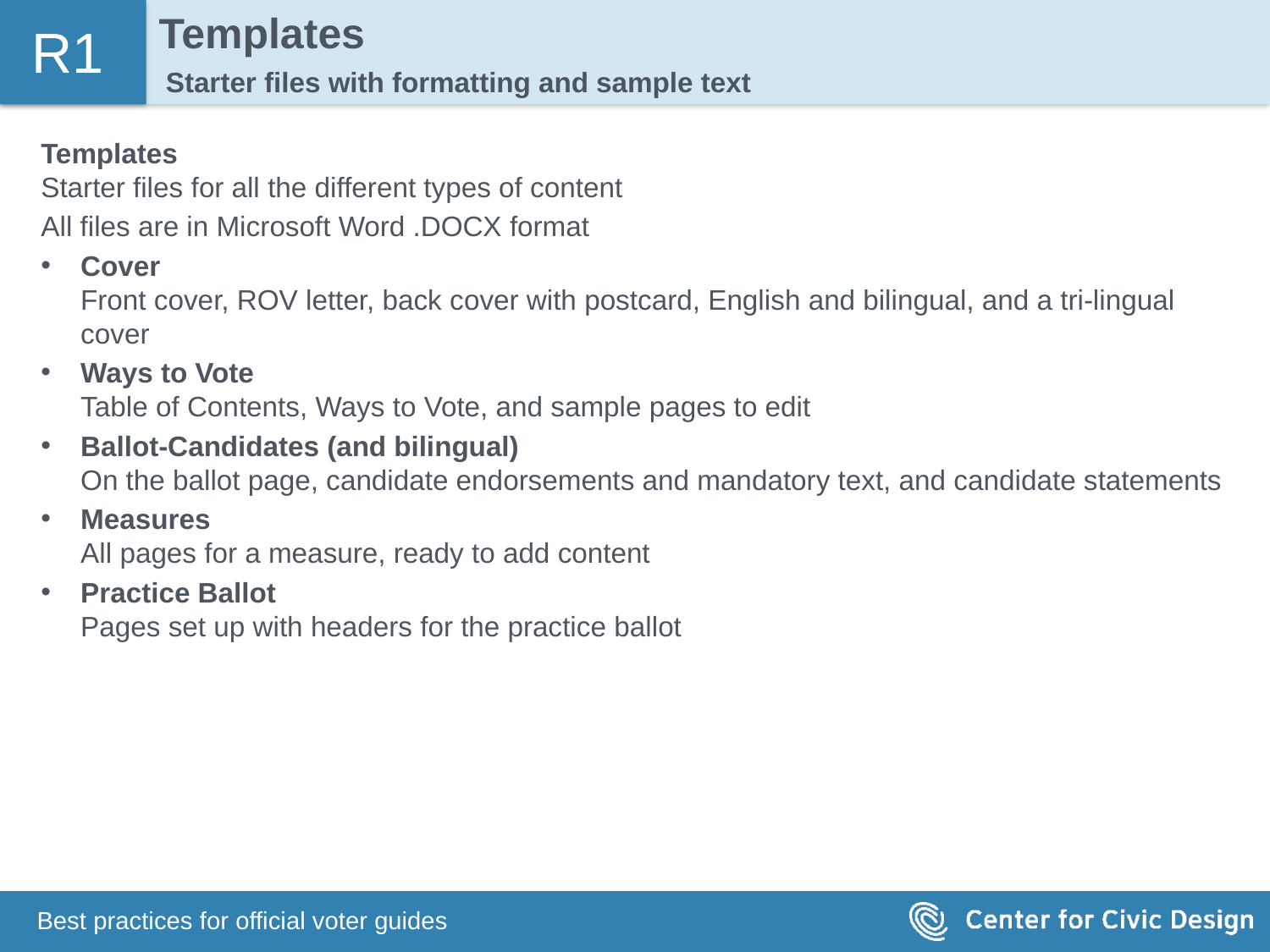

# Templates
R1
Starter files with formatting and sample text

Templates
Starter files for all the different types of content
All files are in Microsoft Word .DOCX format
Cover
Front cover, ROV letter, back cover with postcard, English and bilingual, and a tri-lingual cover
Ways to Vote
Table of Contents, Ways to Vote, and sample pages to edit
Ballot-Candidates (and bilingual)
On the ballot page, candidate endorsements and mandatory text, and candidate statements
Measures
All pages for a measure, ready to add content
Practice Ballot
Pages set up with headers for the practice ballot